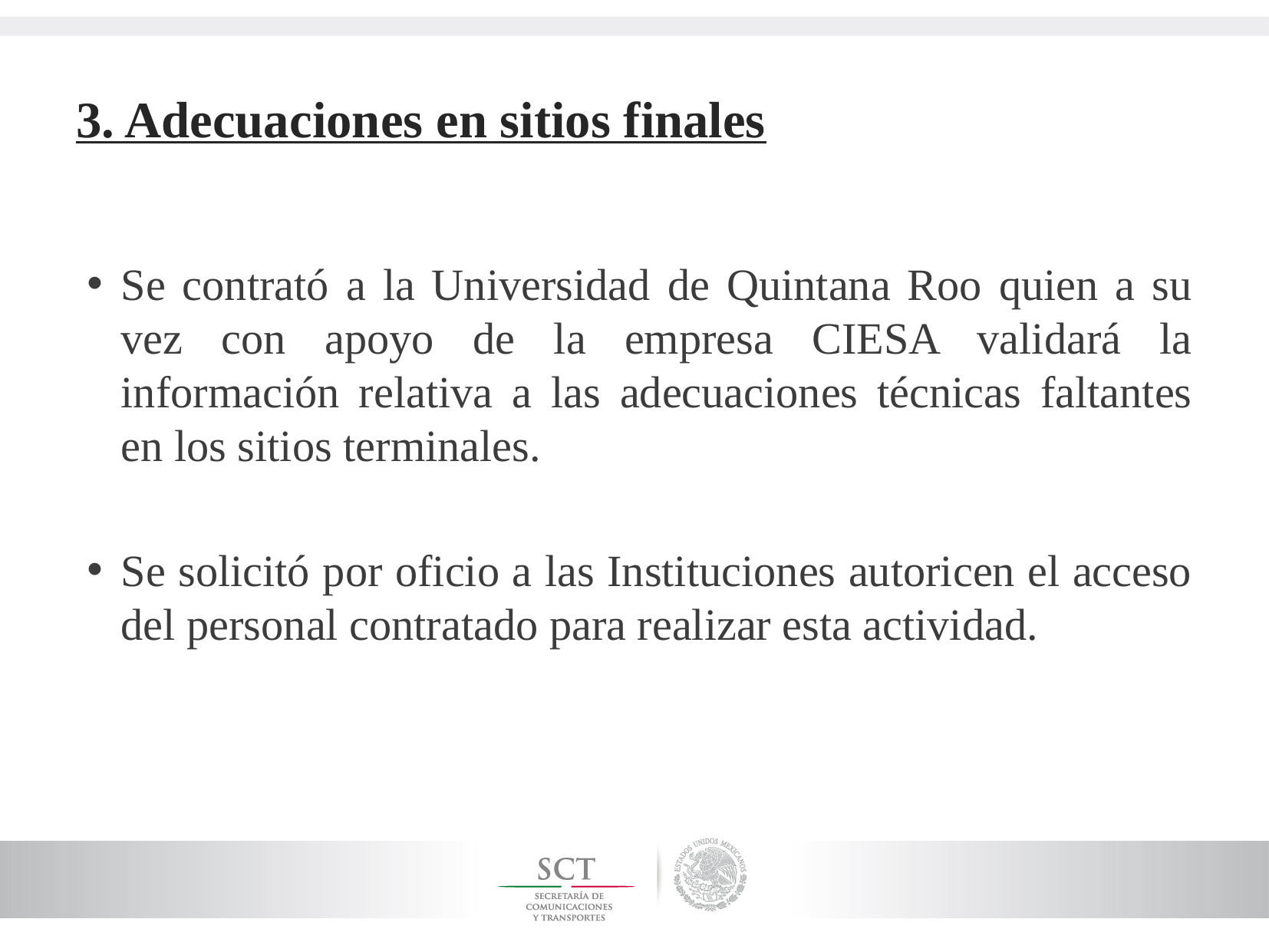

# 3. Adecuaciones en sitios finales
Se contrató a la Universidad de Quintana Roo quien a su vez con apoyo de la empresa CIESA validará la información relativa a las adecuaciones técnicas faltantes en los sitios terminales.

Se solicitó por oficio a las Instituciones autoricen el acceso del personal contratado para realizar esta actividad.